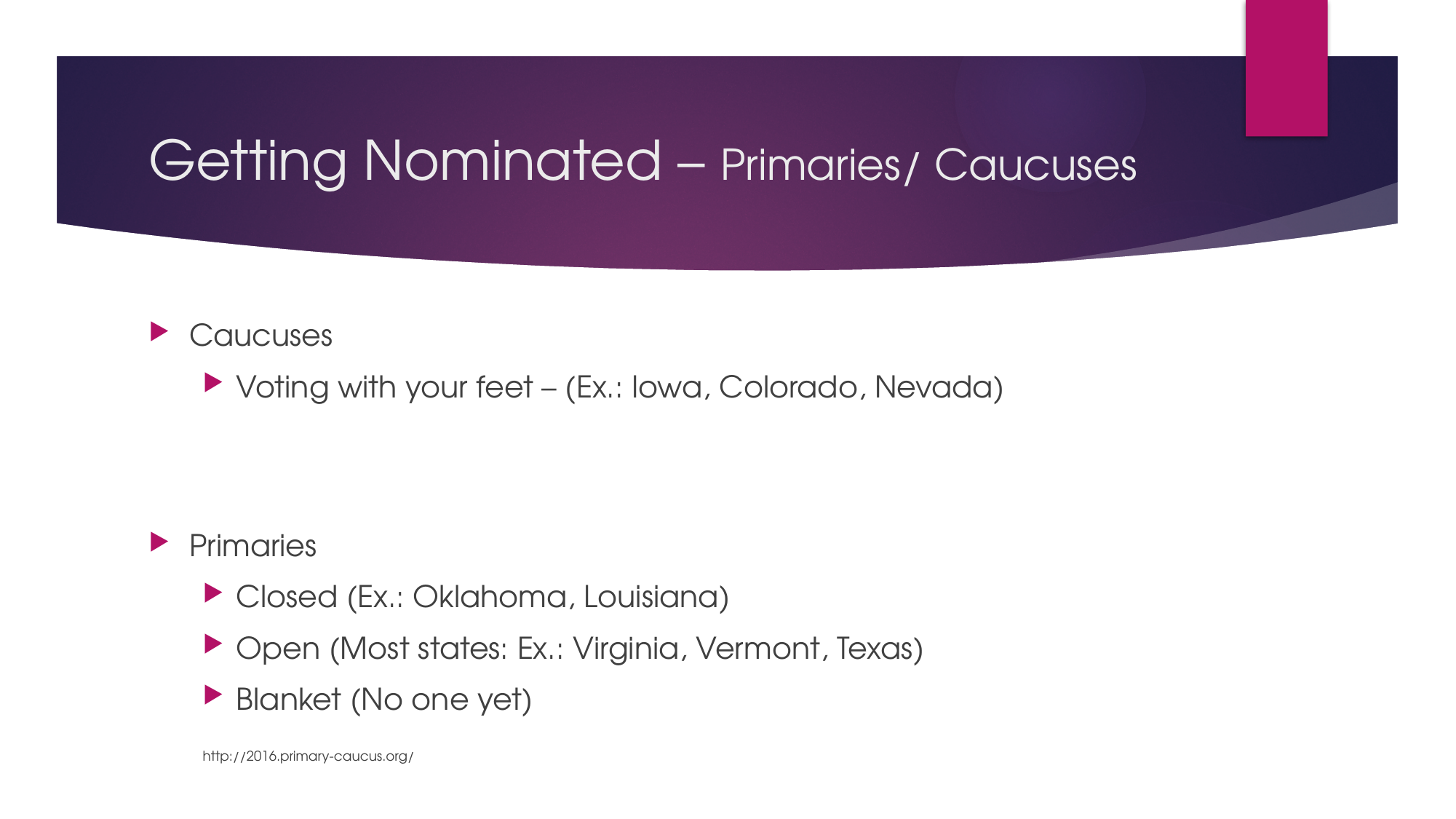

# Getting Nominated – Primaries/ Caucuses
Caucuses
Voting with your feet – (Ex.: Iowa, Colorado, Nevada)

Primaries
Closed (Ex.: Oklahoma, Louisiana)
Open (Most states: Ex.: Virginia, Vermont, Texas)
Blanket (No one yet)
													http://2016.primary-caucus.org/